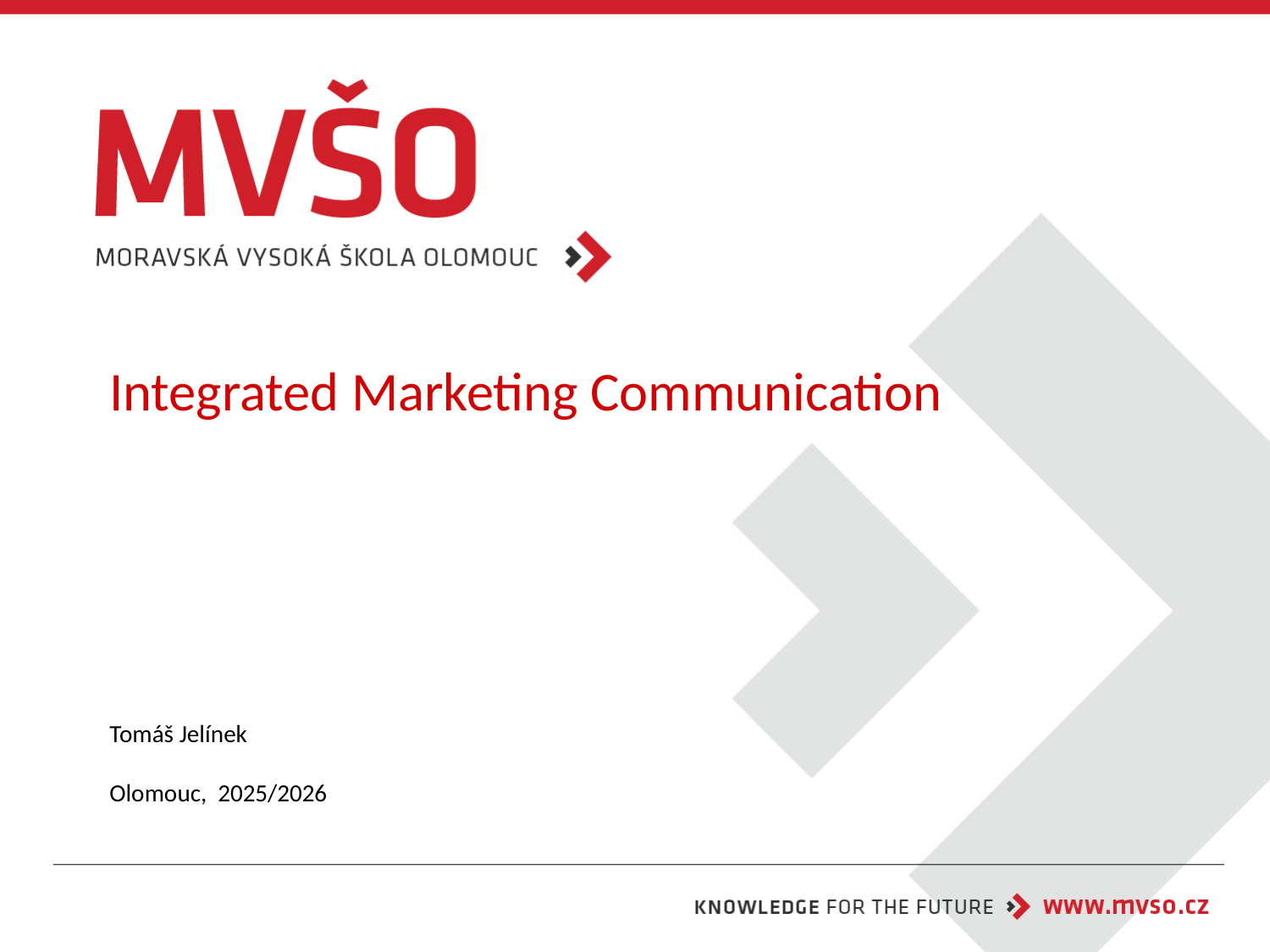

# Integrated Marketing Communication
Tomáš Jelínek

Olomouc,  2025/2026